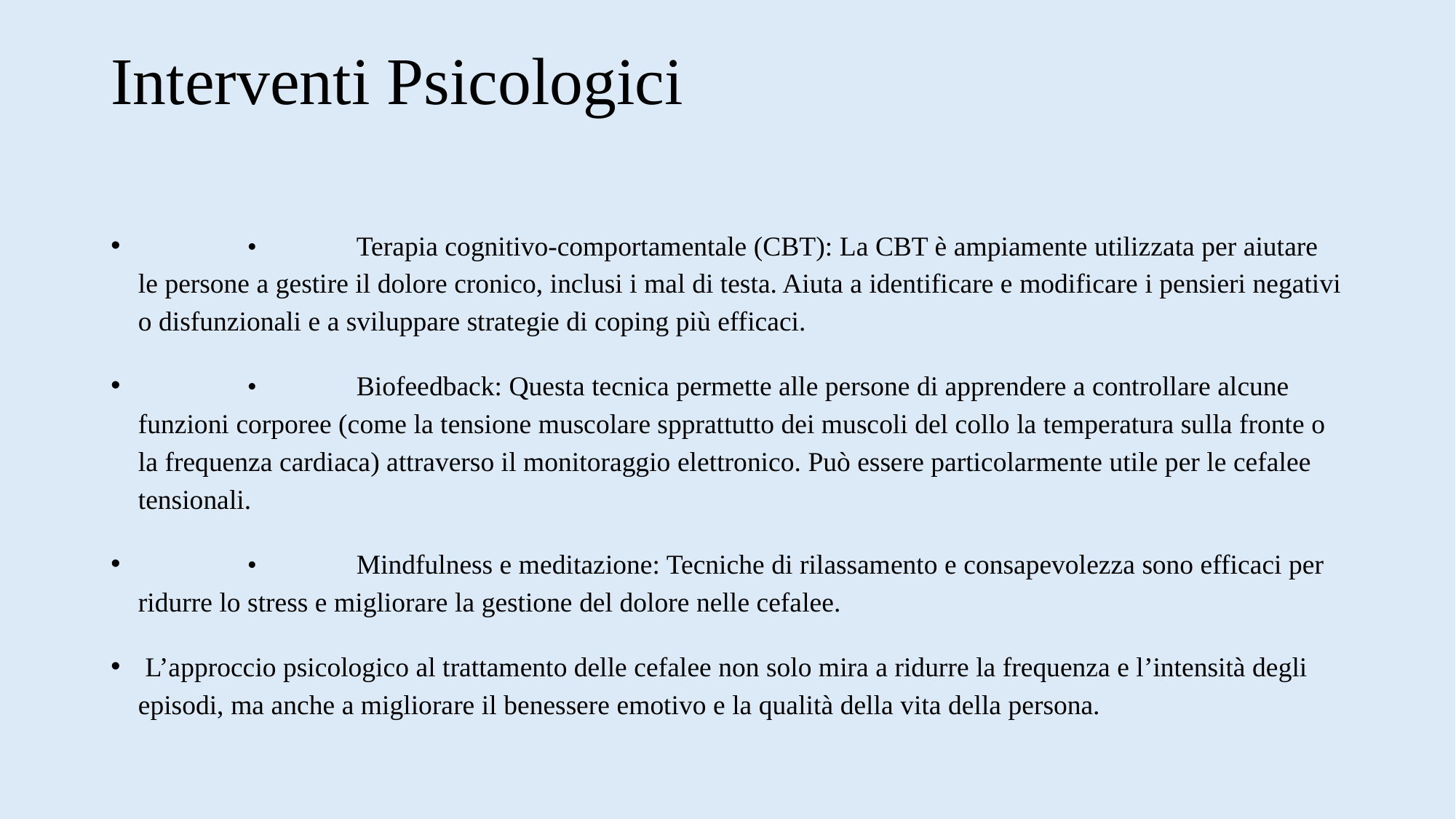

# Interventi Psicologici
 	•	Terapia cognitivo-comportamentale (CBT): La CBT è ampiamente utilizzata per aiutare le persone a gestire il dolore cronico, inclusi i mal di testa. Aiuta a identificare e modificare i pensieri negativi o disfunzionali e a sviluppare strategie di coping più efficaci.
	•	Biofeedback: Questa tecnica permette alle persone di apprendere a controllare alcune funzioni corporee (come la tensione muscolare spprattutto dei muscoli del collo la temperatura sulla fronte o la frequenza cardiaca) attraverso il monitoraggio elettronico. Può essere particolarmente utile per le cefalee tensionali.
	•	Mindfulness e meditazione: Tecniche di rilassamento e consapevolezza sono efficaci per ridurre lo stress e migliorare la gestione del dolore nelle cefalee.
 L’approccio psicologico al trattamento delle cefalee non solo mira a ridurre la frequenza e l’intensità degli episodi, ma anche a migliorare il benessere emotivo e la qualità della vita della persona.